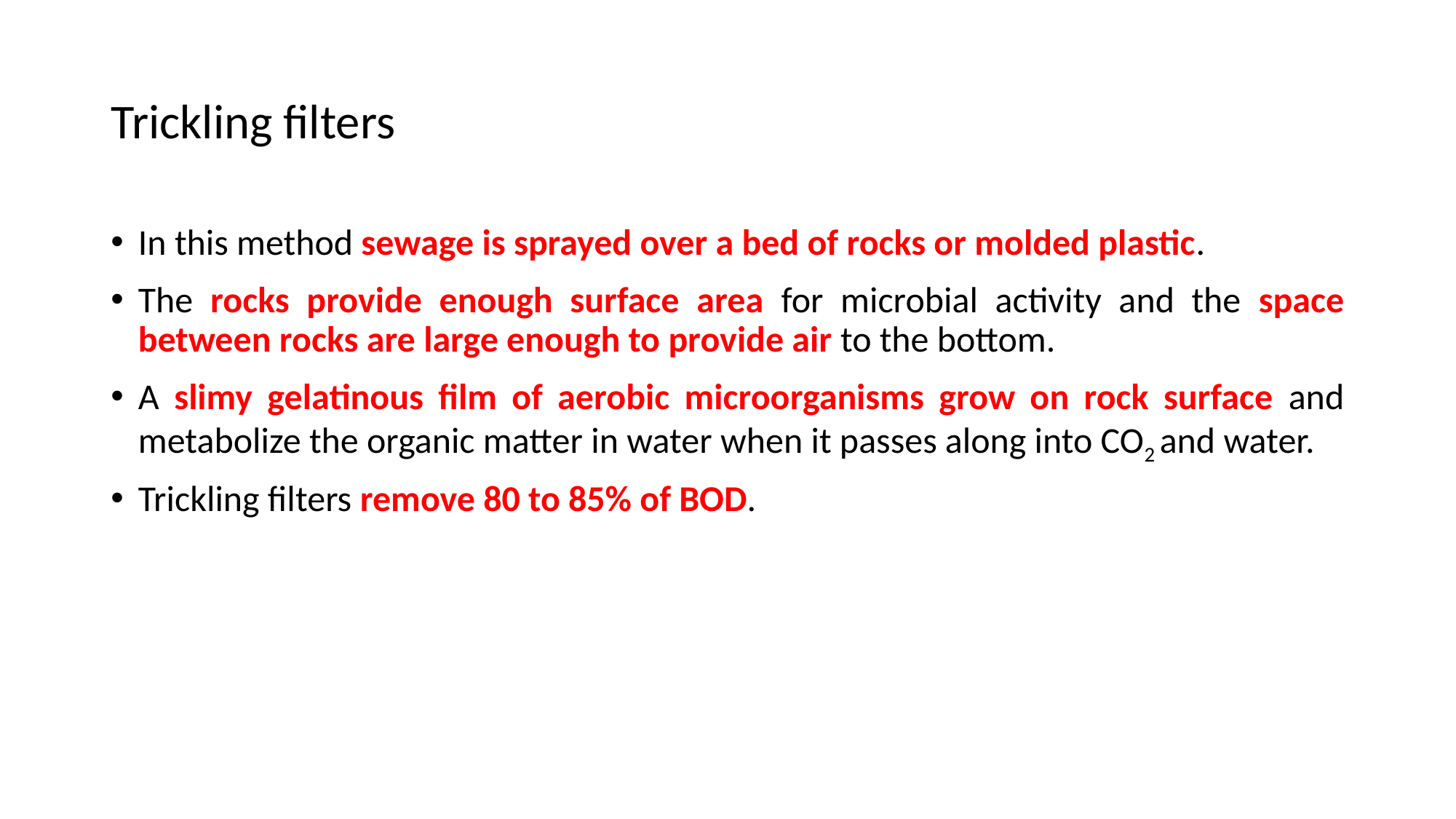

# Trickling filters
In this method sewage is sprayed over a bed of rocks or molded plastic.
The rocks provide enough surface area for microbial activity and the space between rocks are large enough to provide air to the bottom.
A slimy gelatinous film of aerobic microorganisms grow on rock surface and metabolize the organic matter in water when it passes along into CO2 and water.
Trickling filters remove 80 to 85% of BOD.